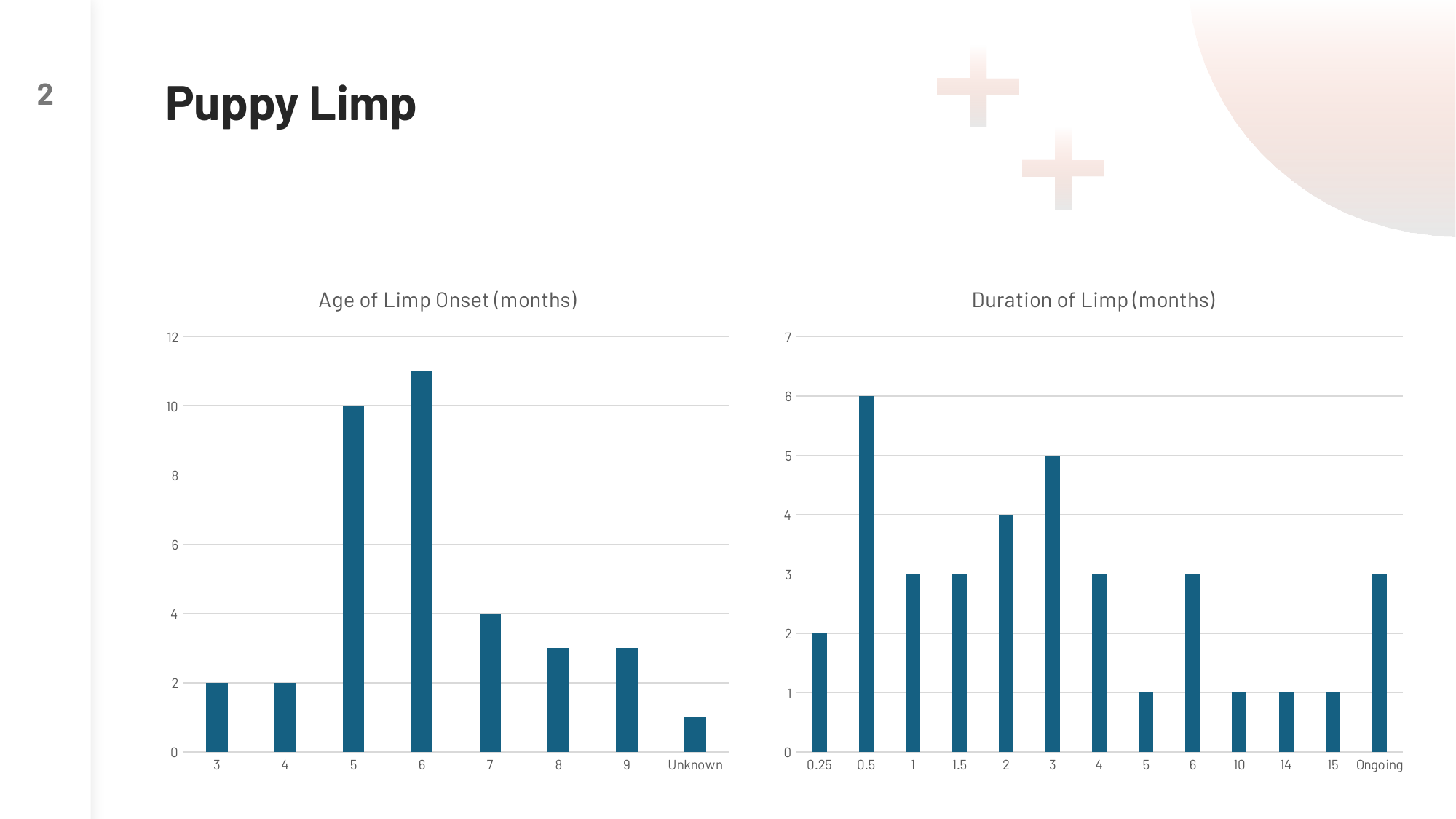

2
# Puppy Limp

### Chart: Age of Limp Onset (months)

| Category |  |
|---|---|
| 3 | 2.0 |
| 4 | 2.0 |
| 5 | 10.0 |
| 6 | 11.0 |
| 7 | 4.0 |
| 8 | 3.0 |
| 9 | 3.0 |
| Unknown | 1.0 |

### Chart: Duration of Limp (months)

| Category | No of Dogs |
|---|---|
| 0.25 | 2.0 |
| 0.5 | 6.0 |
| 1 | 3.0 |
| 1.5 | 3.0 |
| 2 | 4.0 |
| 3 | 5.0 |
| 4 | 3.0 |
| 5 | 1.0 |
| 6 | 3.0 |
| 10 | 1.0 |
| 14 | 1.0 |
| 15 | 1.0 |
| Ongoing | 3.0 |